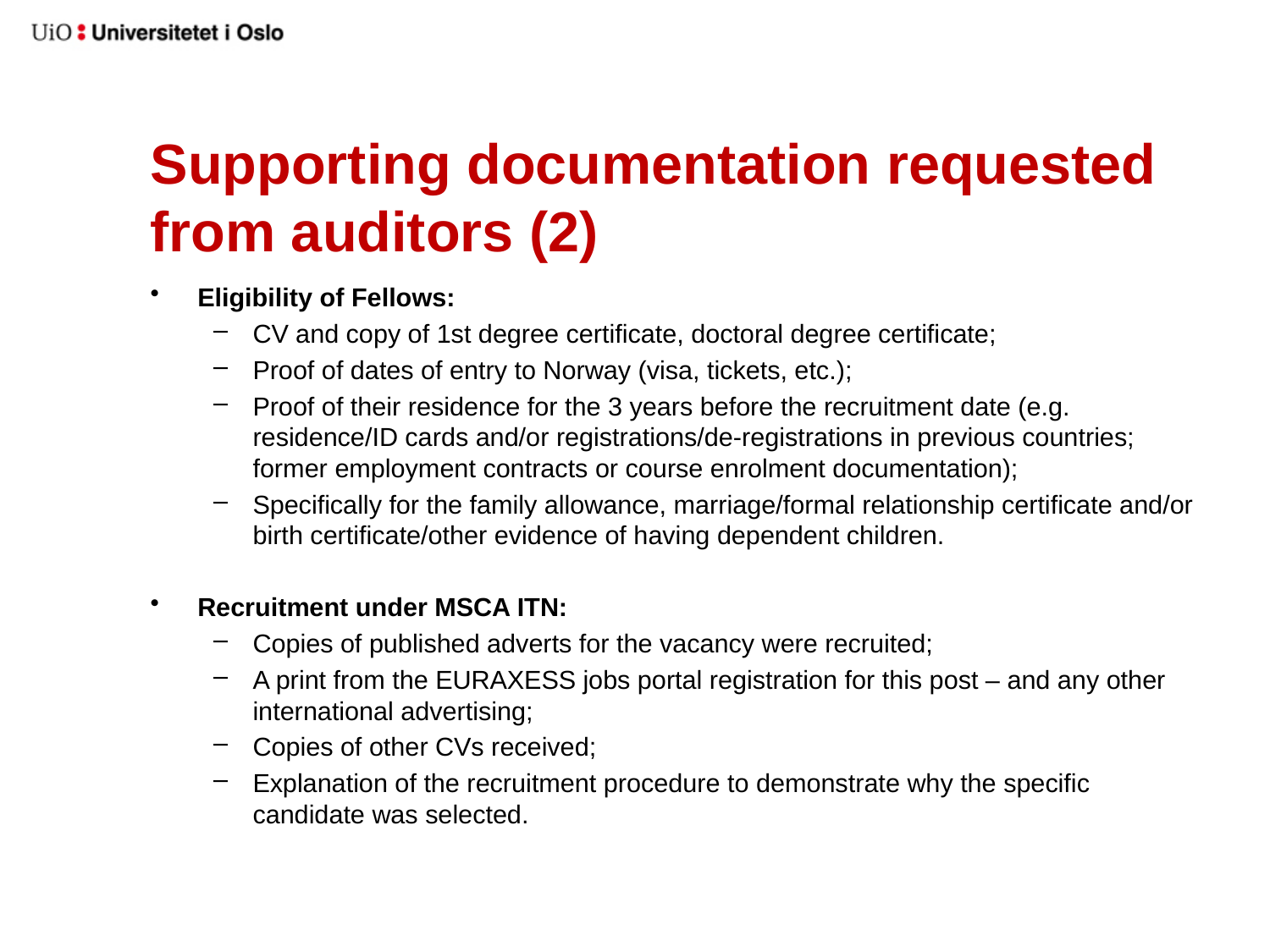

# Supporting documentation requested from auditors (2)
Eligibility of Fellows:
CV and copy of 1st degree certificate, doctoral degree certificate;
Proof of dates of entry to Norway (visa, tickets, etc.);
Proof of their residence for the 3 years before the recruitment date (e.g. residence/ID cards and/or registrations/de-registrations in previous countries; former employment contracts or course enrolment documentation);
Specifically for the family allowance, marriage/formal relationship certificate and/or birth certificate/other evidence of having dependent children.

Recruitment under MSCA ITN:
Copies of published adverts for the vacancy were recruited;
A print from the EURAXESS jobs portal registration for this post – and any other international advertising;
Copies of other CVs received;
Explanation of the recruitment procedure to demonstrate why the specific candidate was selected.